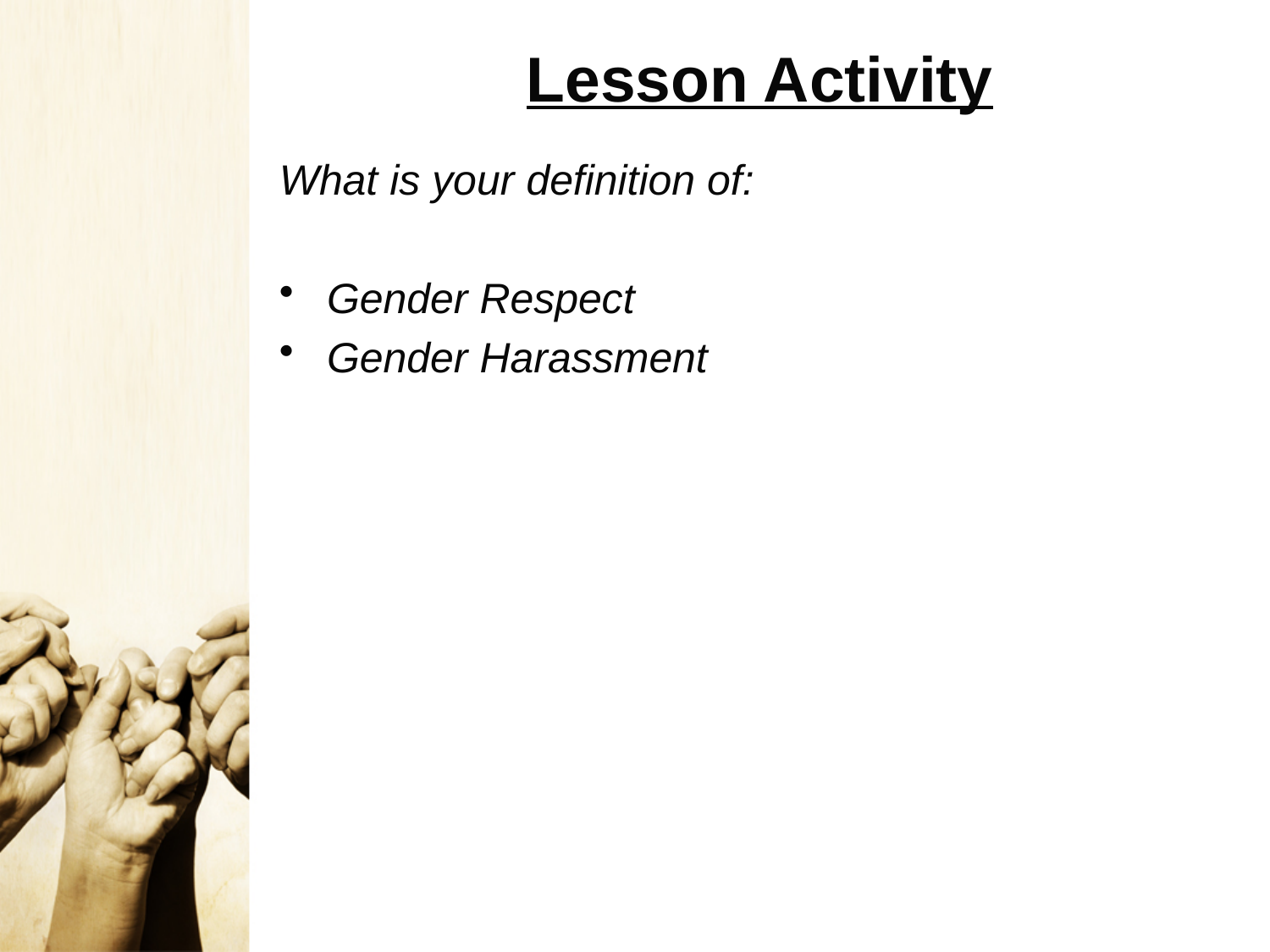

# Lesson Activity
What is your definition of:

Gender Respect
Gender Harassment